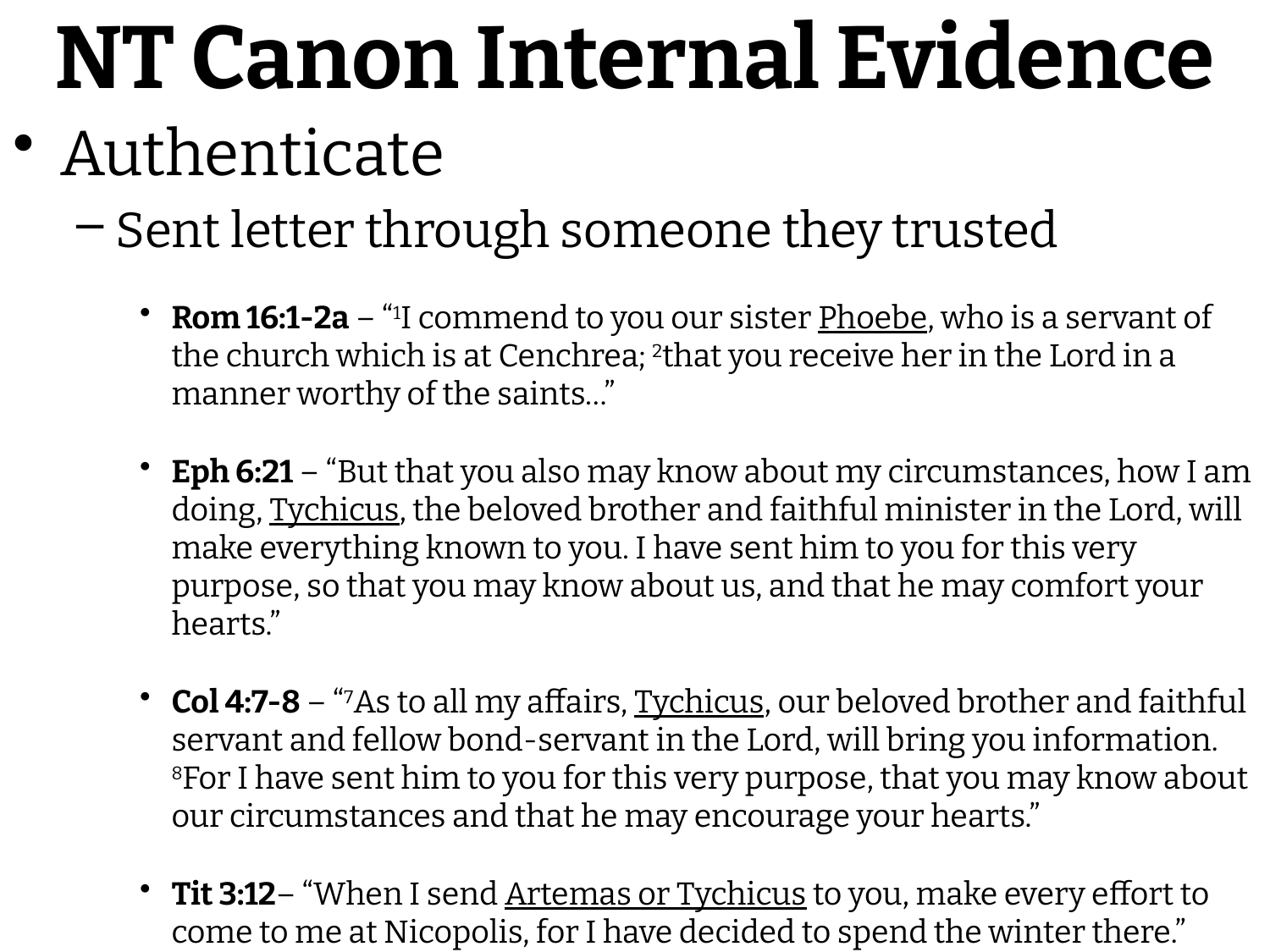

# NT Canon Internal Evidence
Authenticate
Sent letter through someone they trusted

Rom 16:1-2a – “1I commend to you our sister Phoebe, who is a servant of the church which is at Cenchrea; 2that you receive her in the Lord in a manner worthy of the saints…”

Eph 6:21 – “But that you also may know about my circumstances, how I am doing, Tychicus, the beloved brother and faithful minister in the Lord, will make everything known to you. I have sent him to you for this very purpose, so that you may know about us, and that he may comfort your hearts.”

Col 4:7-8 – “7As to all my affairs, Tychicus, our beloved brother and faithful servant and fellow bond-servant in the Lord, will bring you information. 8For I have sent him to you for this very purpose, that you may know about our circumstances and that he may encourage your hearts.”

Tit 3:12– “When I send Artemas or Tychicus to you, make every effort to come to me at Nicopolis, for I have decided to spend the winter there.”